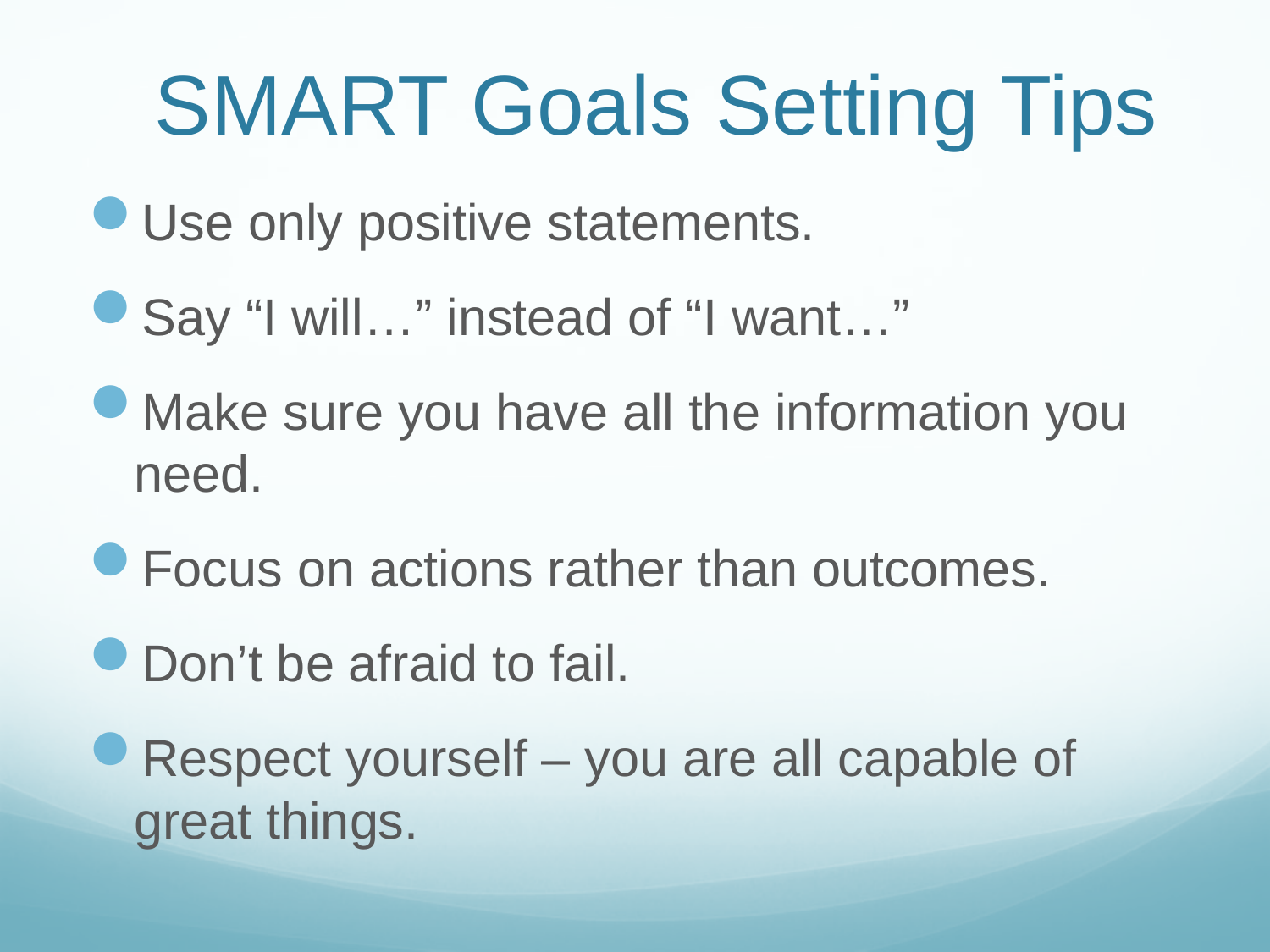

# SMART Goals Setting Tips
Use only positive statements.
Say “I will…” instead of “I want…”
Make sure you have all the information you need.
Focus on actions rather than outcomes.
Don’t be afraid to fail.
Respect yourself – you are all capable of great things.